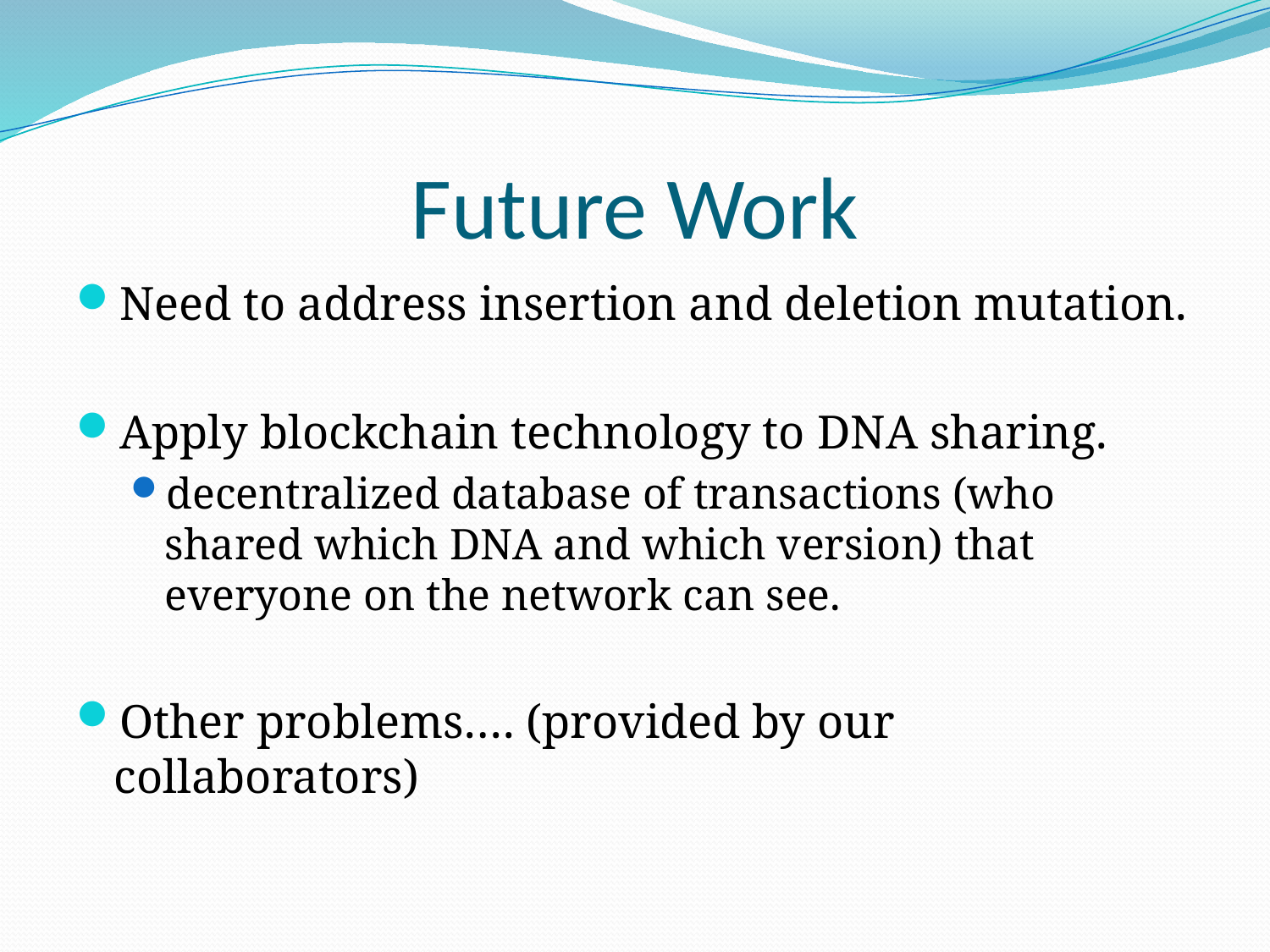

# Future Work
Need to address insertion and deletion mutation.

Apply blockchain technology to DNA sharing.
decentralized database of transactions (who shared which DNA and which version) that everyone on the network can see.

Other problems…. (provided by our collaborators)